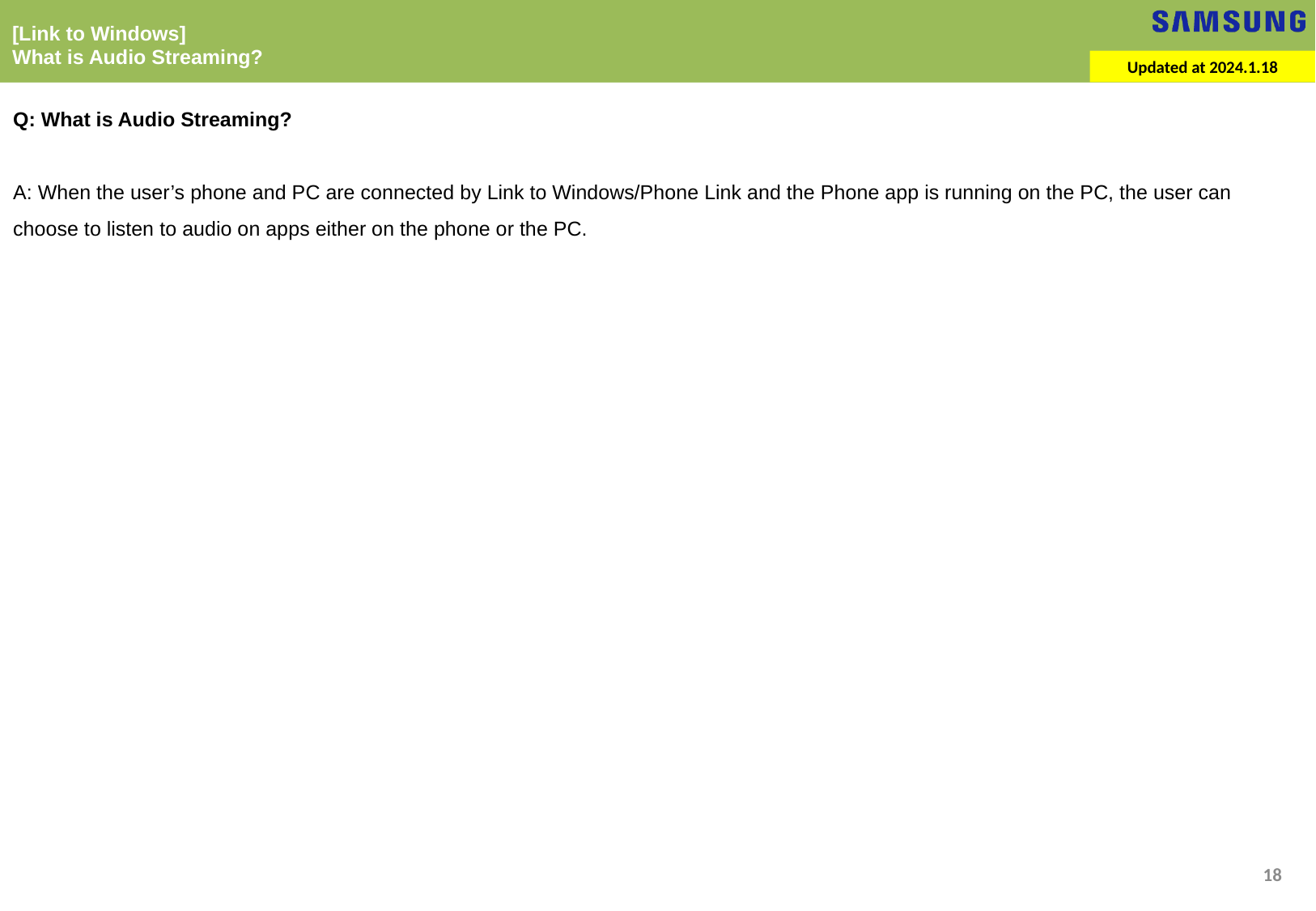

[Link to Windows]
What is Audio Streaming?
Updated at 2024.1.18
Q: What is Audio Streaming?

A: When the user’s phone and PC are connected by Link to Windows/Phone Link and the Phone app is running on the PC, the user can choose to listen to audio on apps either on the phone or the PC.

18